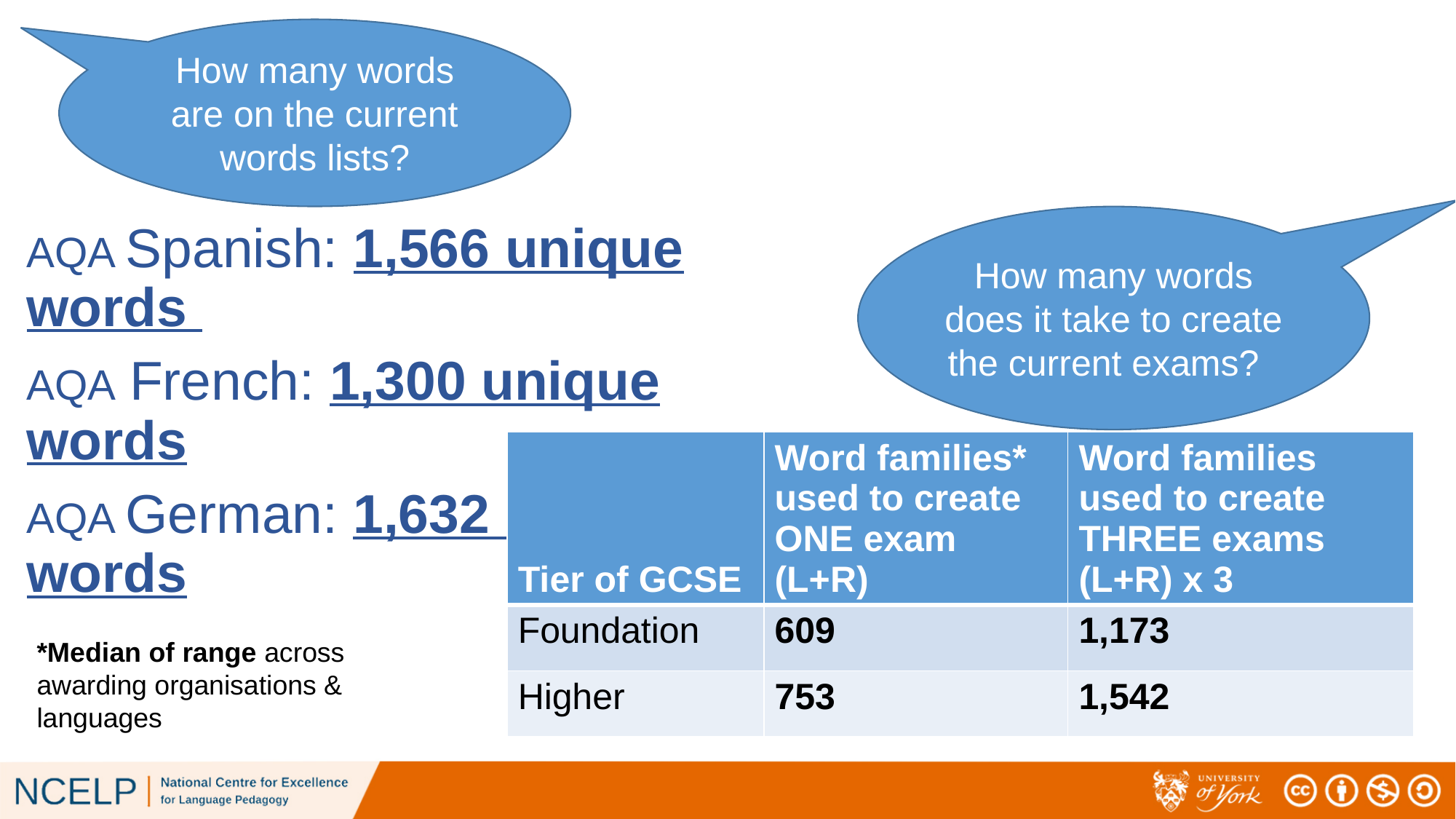

How many words are on the current words lists?
How many words does it take to create the current exams?
AQA Spanish: 1,566 unique words
AQA French: 1,300 unique words
AQA German: 1,632 unique words
| Tier of GCSE | Word families\* used to create ONE exam (L+R) | Word families used to create THREE exams (L+R) x 3 |
| --- | --- | --- |
| Foundation | 609 | 1,173 |
| Higher | 753 | 1,542 |
*Median of range across awarding organisations & languages